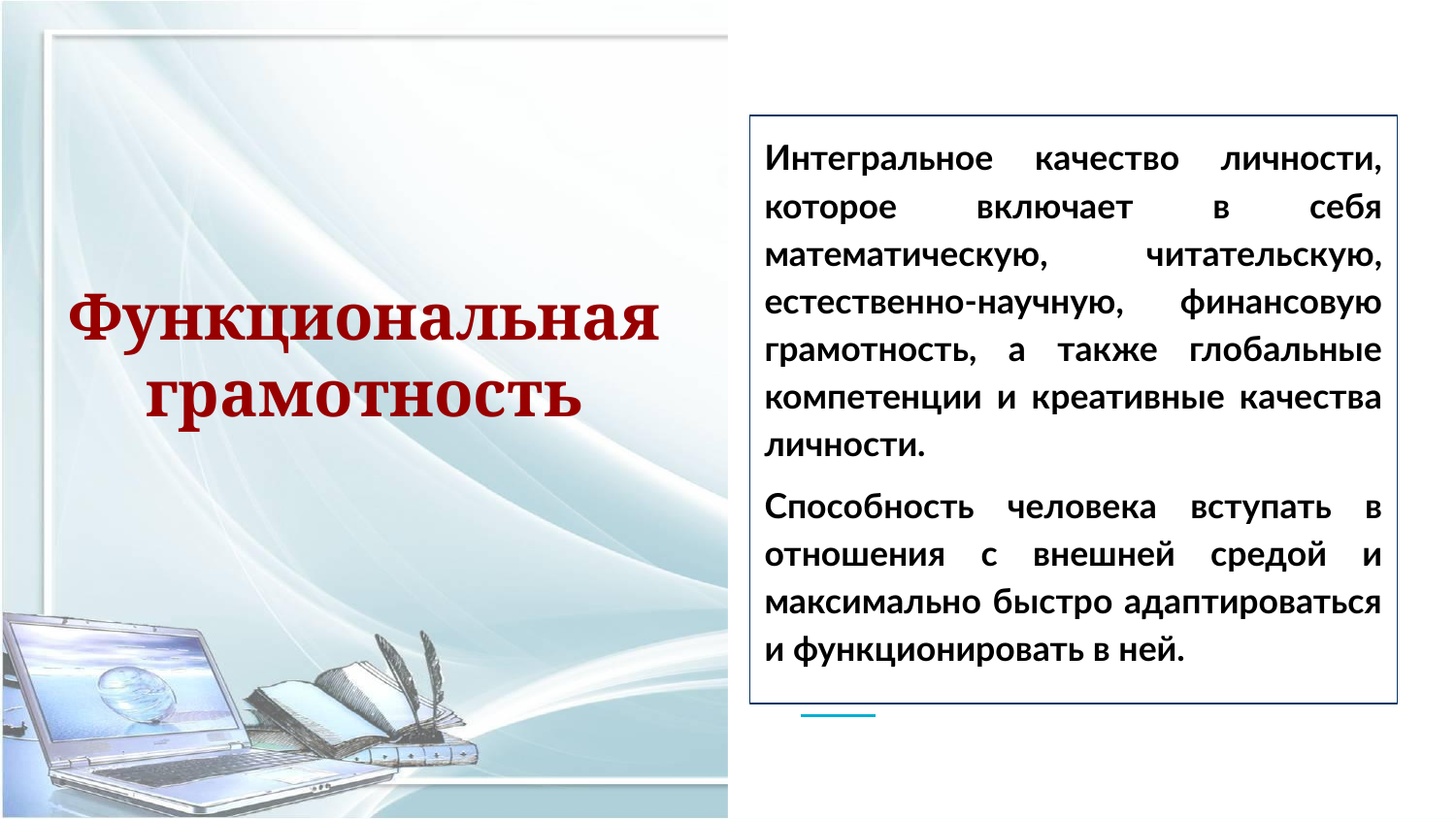

Интегральное качество личности, которое включает в себя математическую, читательскую, естественно-научную, финансовую грамотность, а также глобальные компетенции и креативные качества личности.
Способность человека вступать в отношения с внешней средой и максимально быстро адаптироваться и функционировать в ней.

# Функциональная грамотность